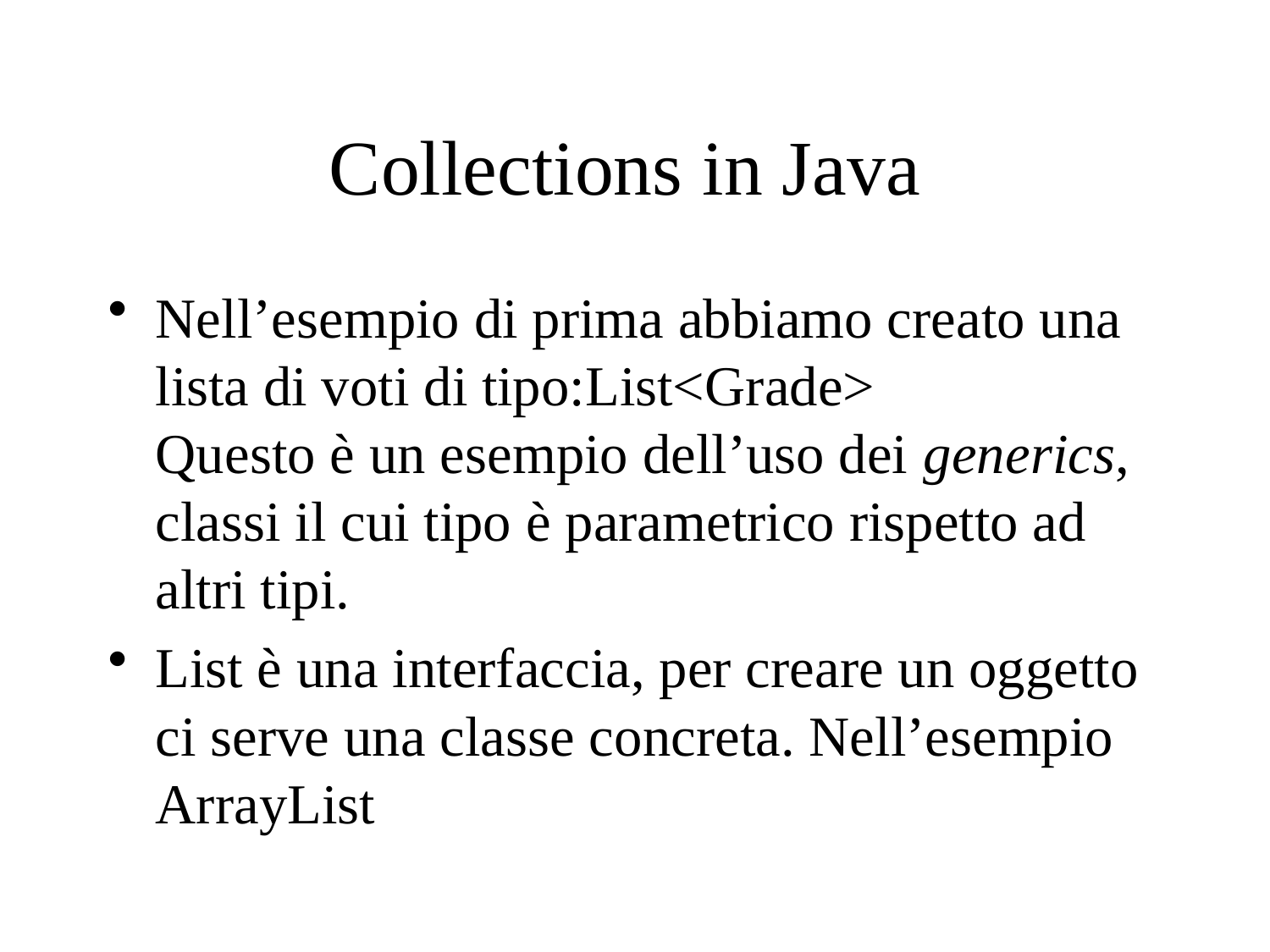

# Collections in Java
Nell’esempio di prima abbiamo creato una lista di voti di tipo:List<Grade>
Questo è un esempio dell’uso dei generics, classi il cui tipo è parametrico rispetto ad altri tipi.
List è una interfaccia, per creare un oggetto ci serve una classe concreta. Nell’esempio ArrayList